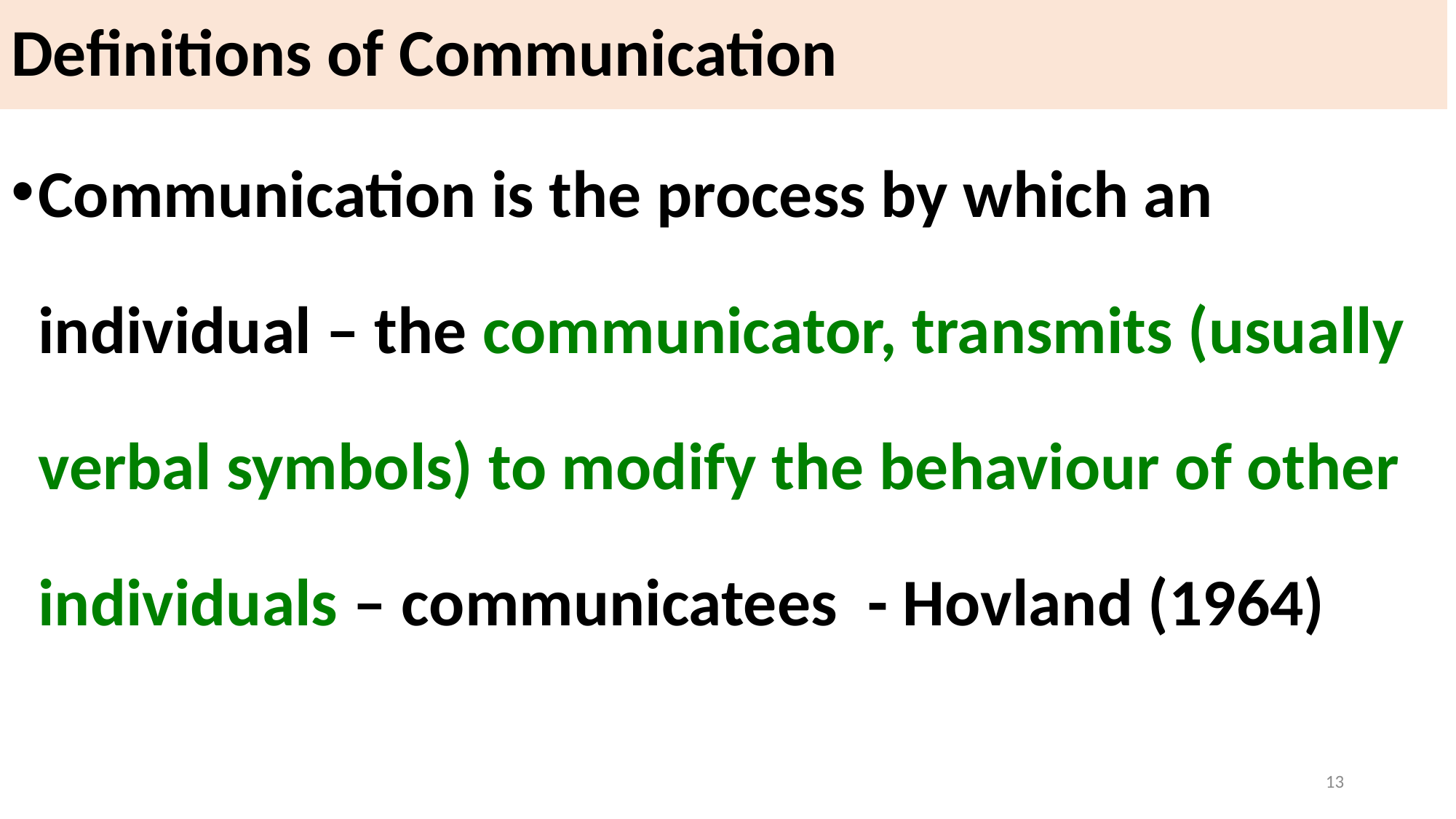

# Definitions of Communication
Communication is the process by which an individual – the communicator, transmits (usually verbal symbols) to modify the behaviour of other individuals – communicatees  - Hovland (1964)
13